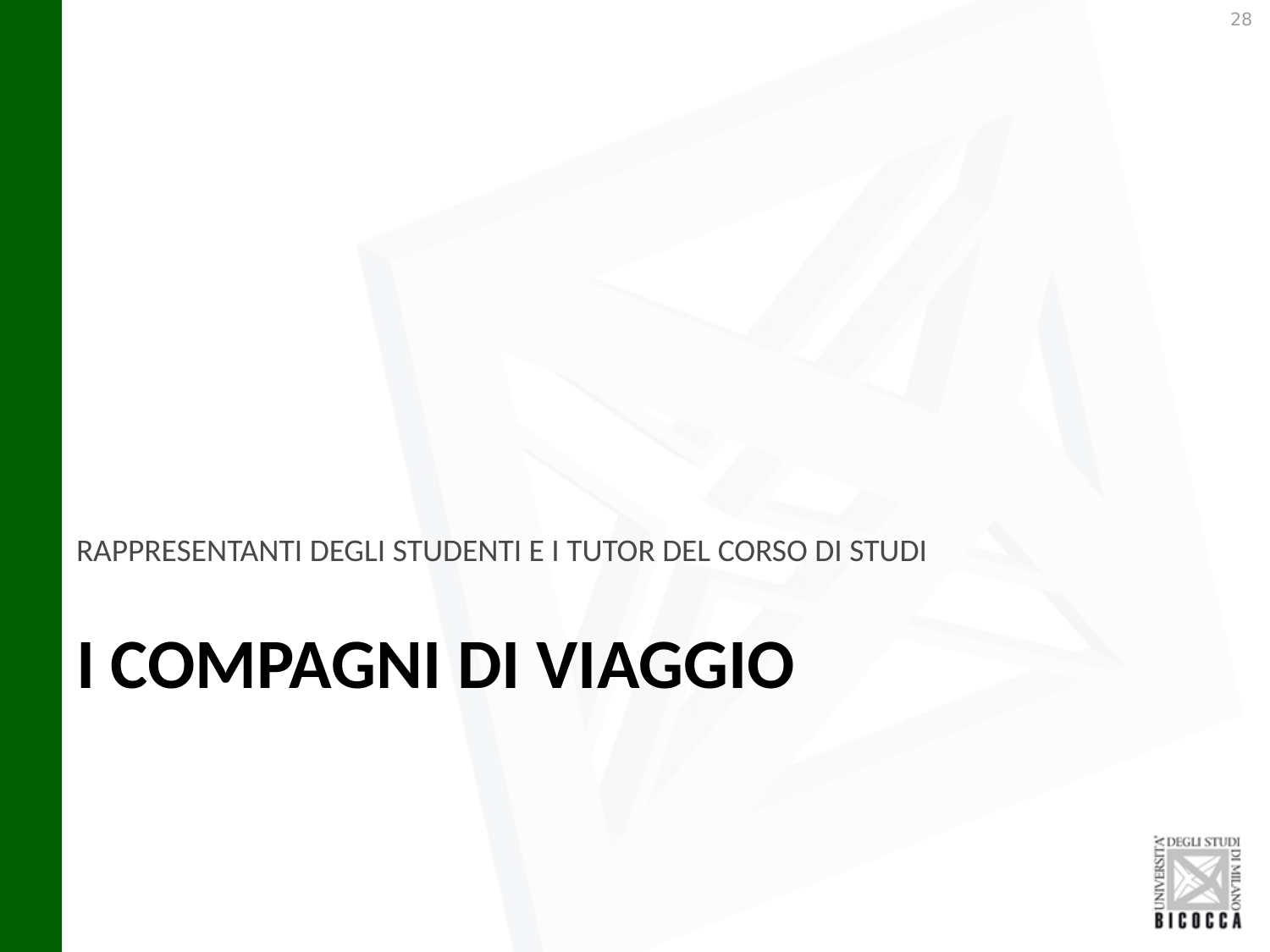

RAPPRESENTANTI DEGLI STUDENTI E I TUTOR DEL CORSO DI STUDI
# I COMPAGNI DI VIAGGIO